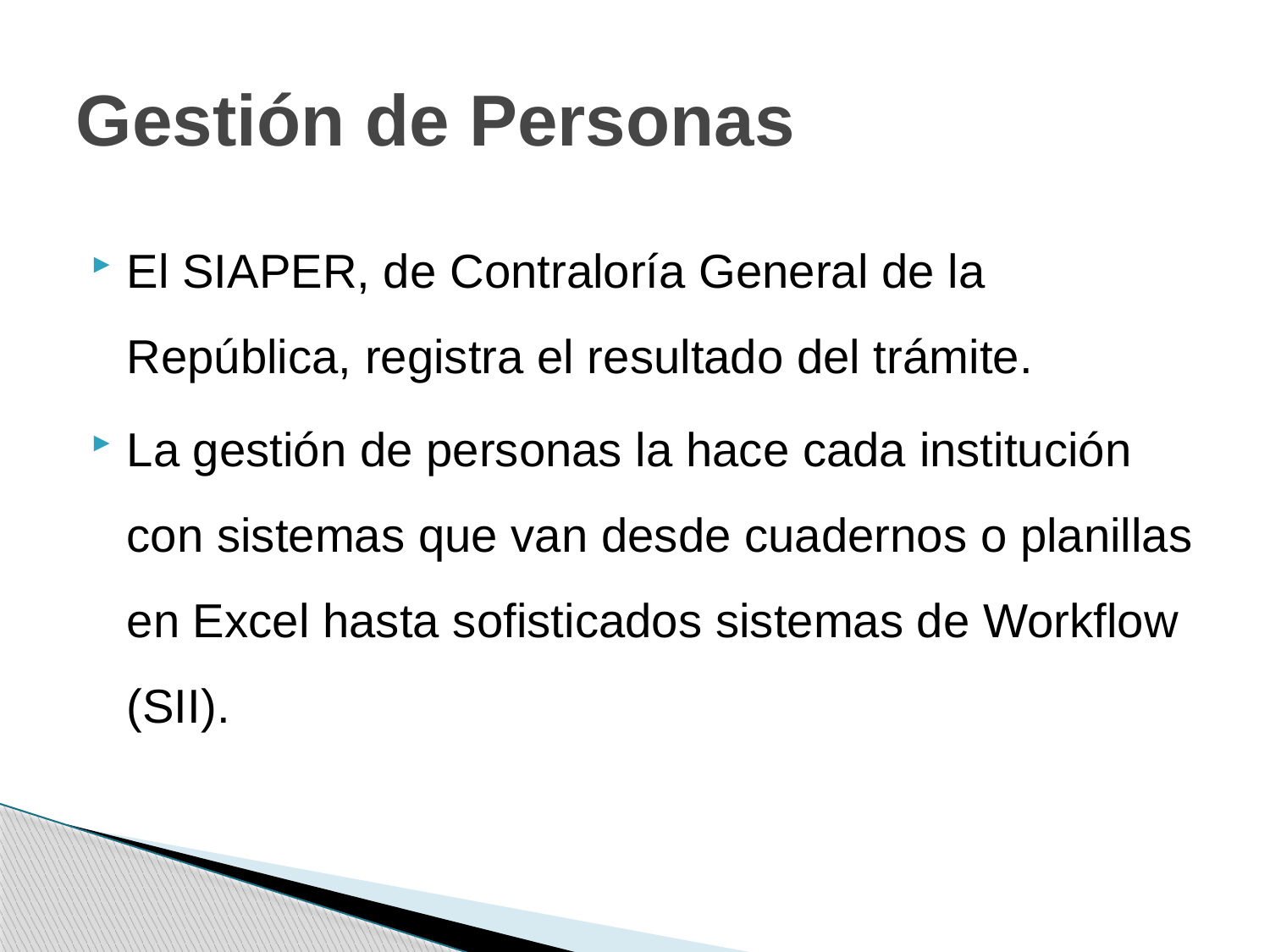

# Gestión de Personas
El SIAPER, de Contraloría General de la República, registra el resultado del trámite.
La gestión de personas la hace cada institución con sistemas que van desde cuadernos o planillas en Excel hasta sofisticados sistemas de Workflow (SII).